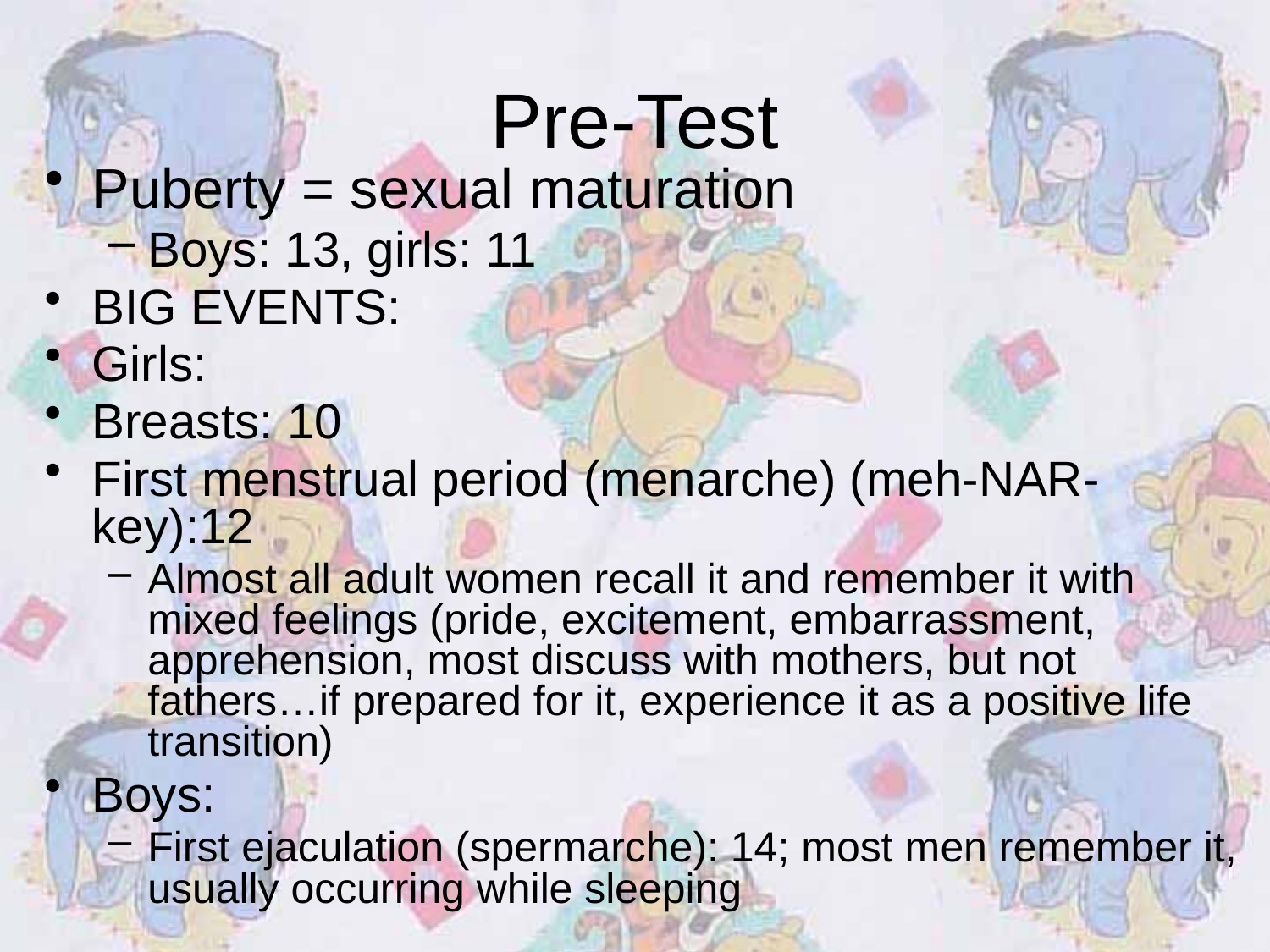

# Pre-Test
Puberty = sexual maturation
Boys: 13, girls: 11
BIG EVENTS:
Girls:
Breasts: 10
First menstrual period (menarche) (meh-NAR-key):12
Almost all adult women recall it and remember it with mixed feelings (pride, excitement, embarrassment, apprehension, most discuss with mothers, but not fathers…if prepared for it, experience it as a positive life transition)
Boys:
First ejaculation (spermarche): 14; most men remember it, usually occurring while sleeping